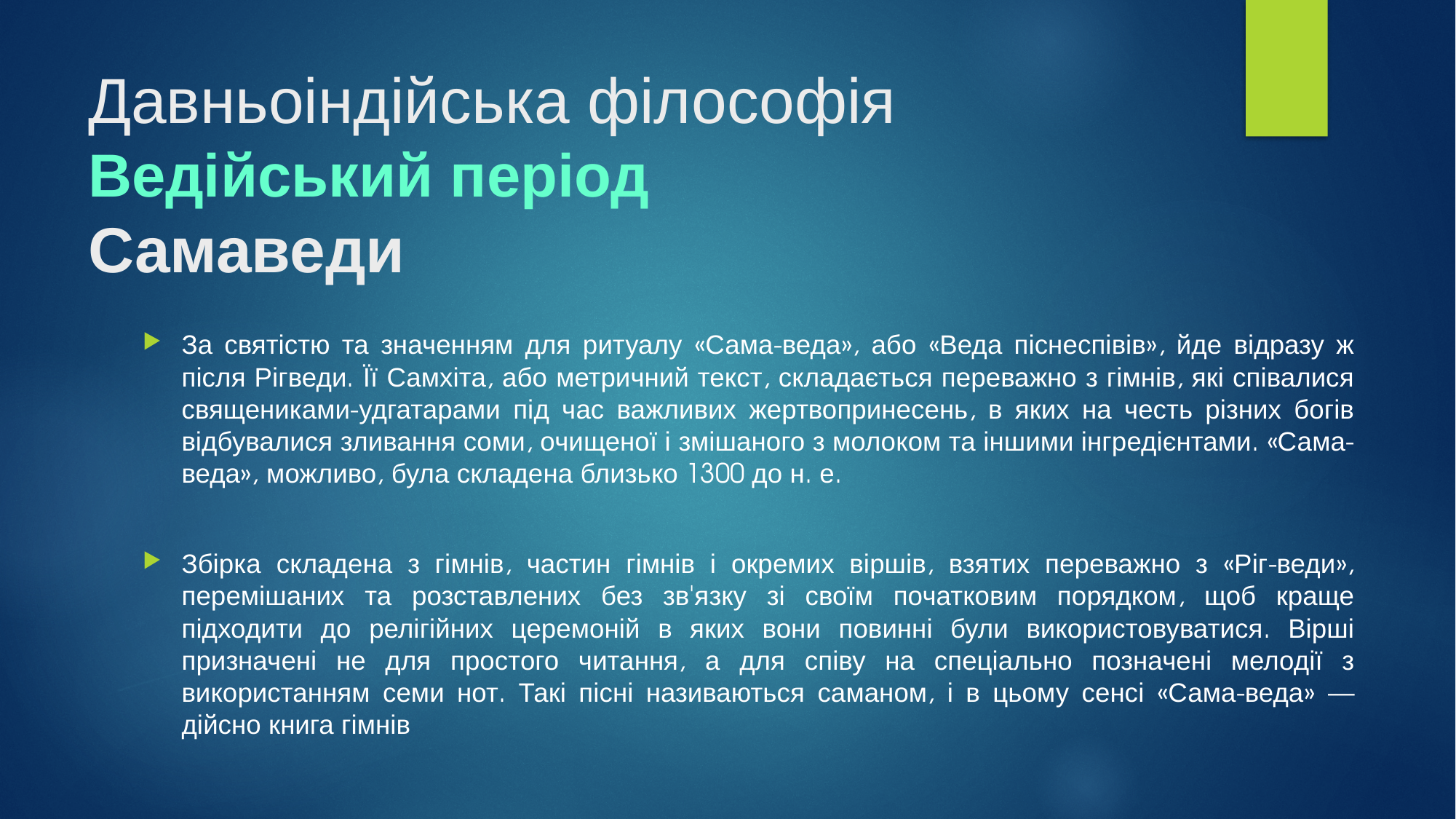

# Давньоіндійська філософія Ведійський період Самаведи
За святістю та значенням для ритуалу «Сама-веда», або «Веда піснеспівів», йде відразу ж після Рігведи. Її Самхіта, або метричний текст, складається переважно з гімнів, які співалися священиками-удгатарами під час важливих жертвопринесень, в яких на честь різних богів відбувалися зливання соми, очищеної і змішаного з молоком та іншими інгредієнтами. «Сама-веда», можливо, була складена близько 1300 до н. е.

Збірка складена з гімнів, частин гімнів і окремих віршів, взятих переважно з «Ріг-веди», перемішаних та розставлених без зв'язку зі своїм початковим порядком, щоб краще підходити до релігійних церемоній в яких вони повинні були використовуватися. Вірші призначені не для простого читання, а для співу на спеціально позначені мелодії з використанням семи нот. Такі пісні називаються саманом, і в цьому сенсі «Сама-веда» — дійсно книга гімнів